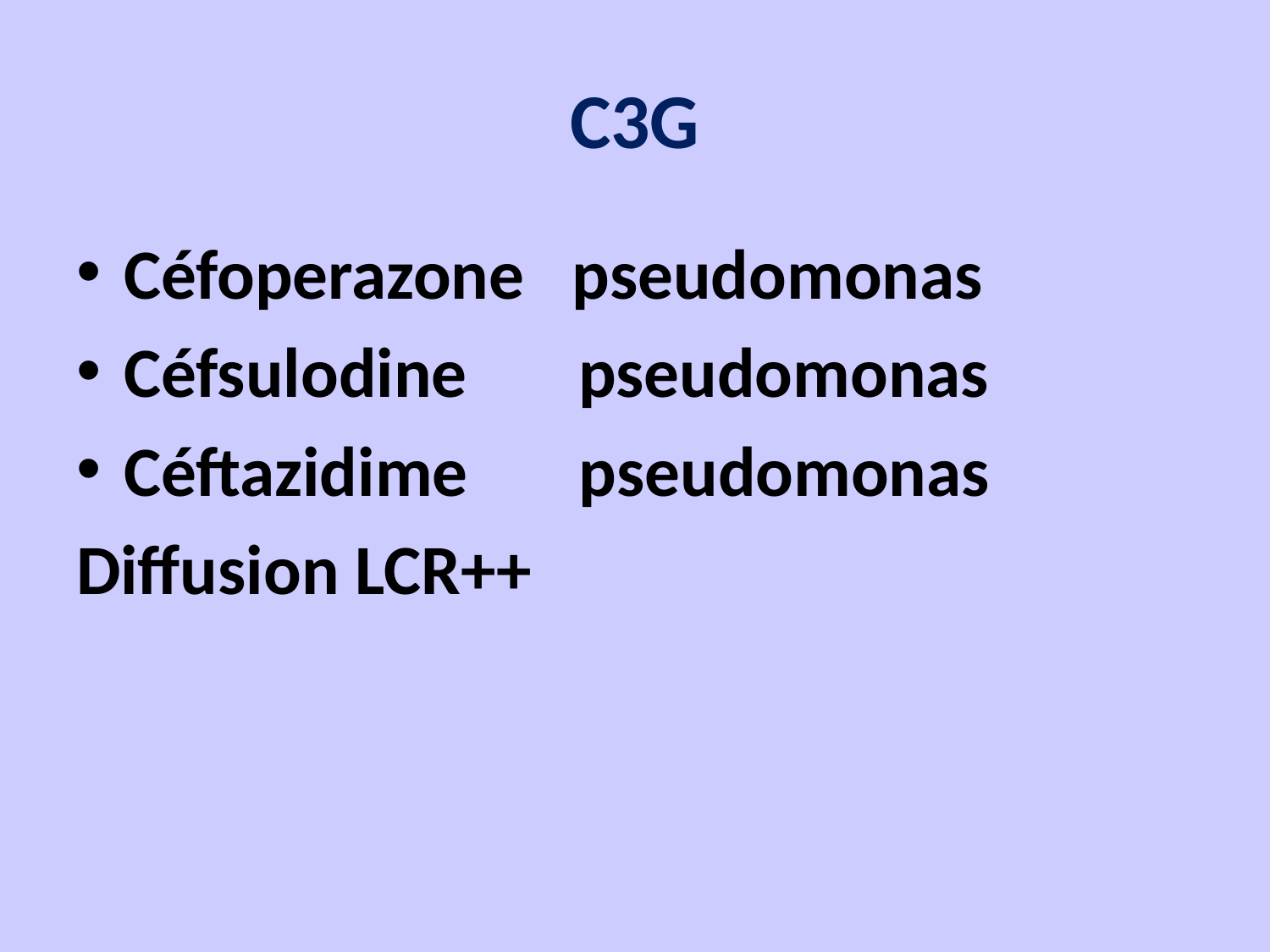

# C3G
Céfoperazone   pseudomonas
Céfsulodine       pseudomonas
Céftazidime       pseudomonas
Diffusion LCR++